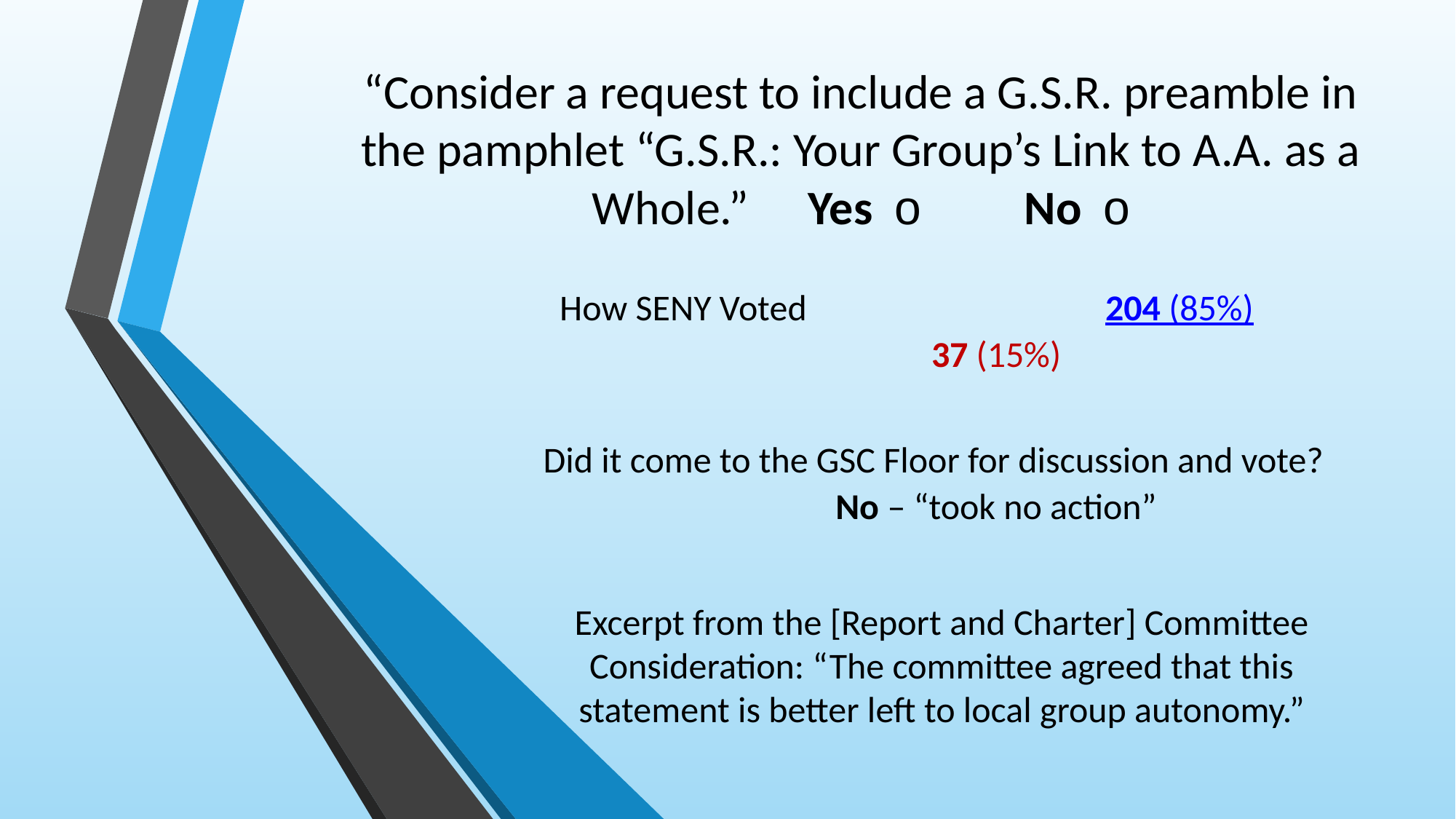

# “Consider a request to include a G.S.R. preamble in the pamphlet “G.S.R.: Your Group’s Link to A.A. as a Whole.”							Yes  o	No  o
How SENY Voted	        		204 (85%)		37 (15%)

Did it come to the GSC Floor for discussion and vote?  	No – “took no action”

Excerpt from the [Report and Charter] Committee Consideration: “The committee agreed that this statement is better left to local group autonomy.”